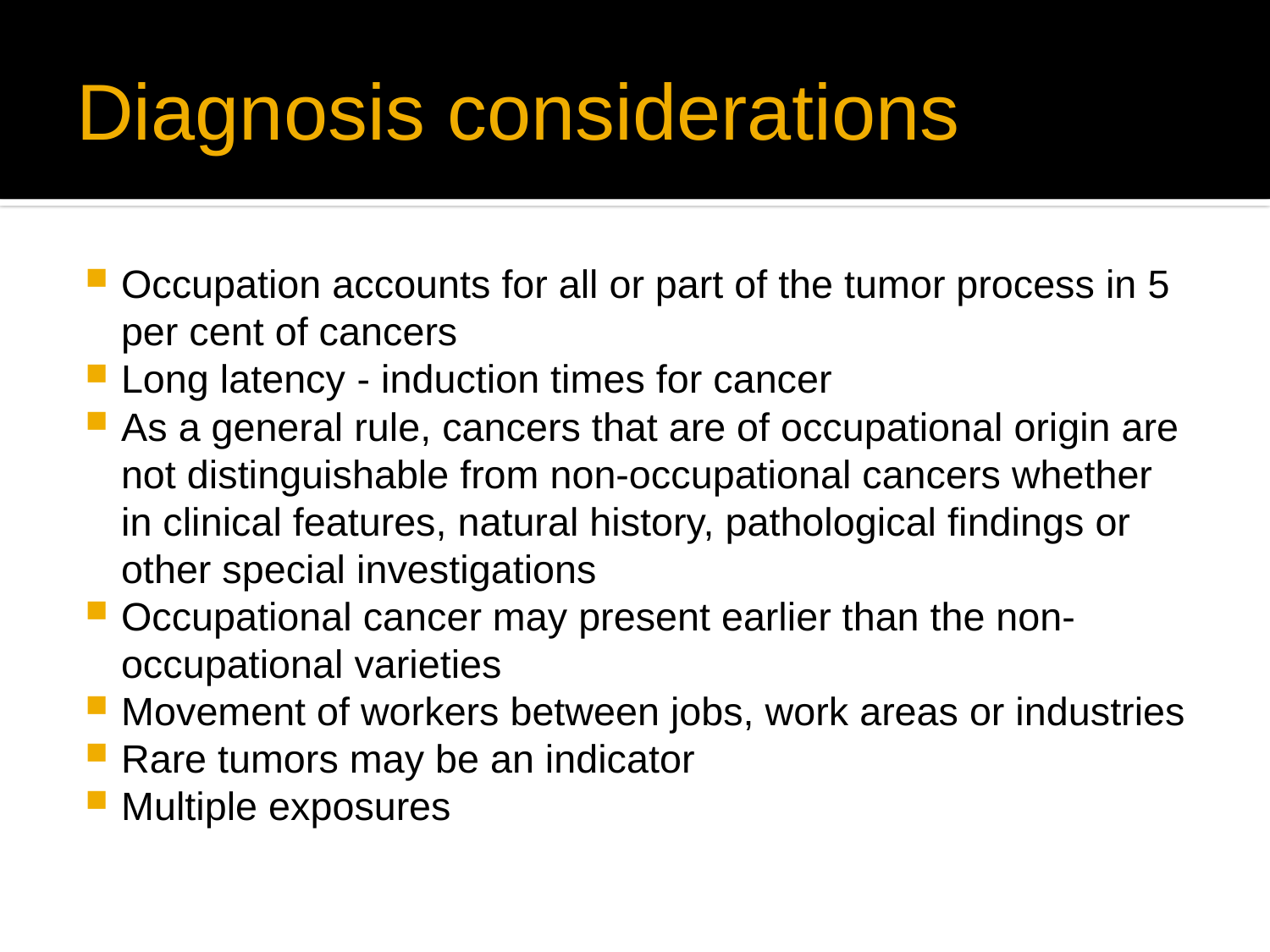

# Diagnosis considerations
Occupation accounts for all or part of the tumor process in 5 per cent of cancers
Long latency - induction times for cancer
As a general rule, cancers that are of occupational origin are not distinguishable from non-occupational cancers whether in clinical features, natural history, pathological findings or other special investigations
Occupational cancer may present earlier than the non-occupational varieties
Movement of workers between jobs, work areas or industries
Rare tumors may be an indicator
Multiple exposures